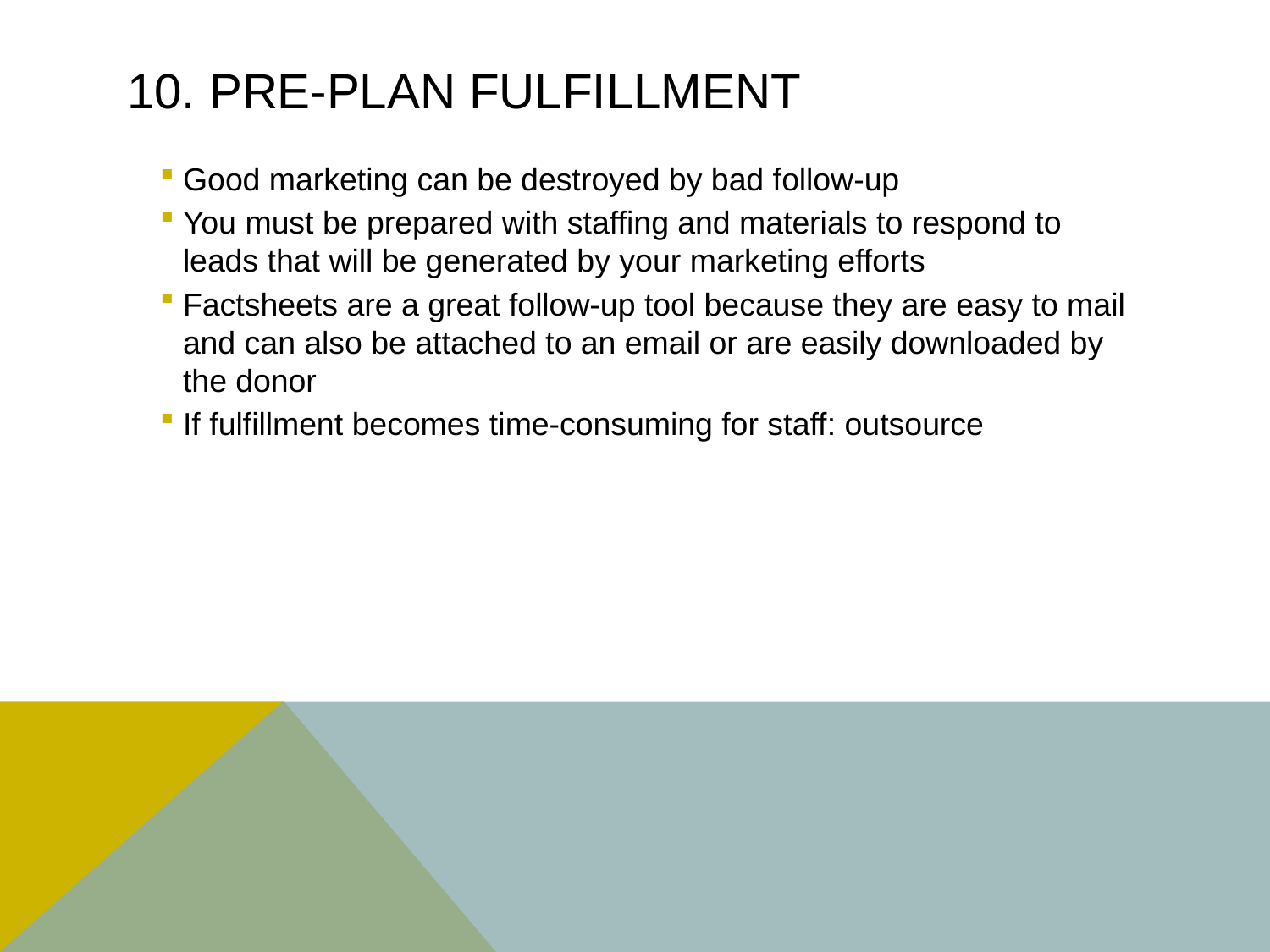

# 10. PRE-PLAN fulfillment
Good marketing can be destroyed by bad follow-up
You must be prepared with staffing and materials to respond to leads that will be generated by your marketing efforts
Factsheets are a great follow-up tool because they are easy to mail and can also be attached to an email or are easily downloaded by the donor
If fulfillment becomes time-consuming for staff: outsource